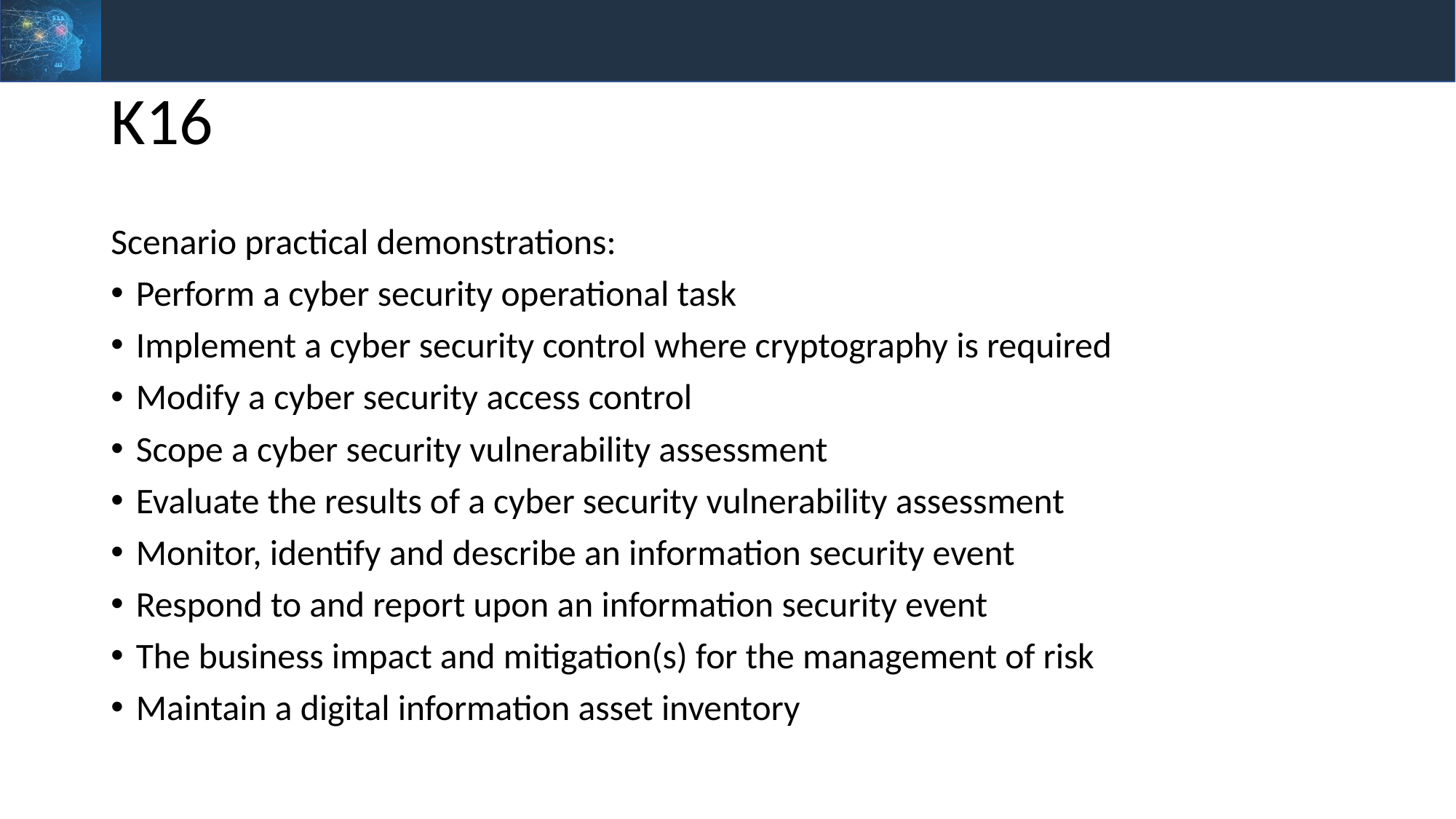

# K16
Scenario practical demonstrations:
Perform a cyber security operational task
Implement a cyber security control where cryptography is required
Modify a cyber security access control
Scope a cyber security vulnerability assessment
Evaluate the results of a cyber security vulnerability assessment
Monitor, identify and describe an information security event
Respond to and report upon an information security event
The business impact and mitigation(s) for the management of risk
Maintain a digital information asset inventory